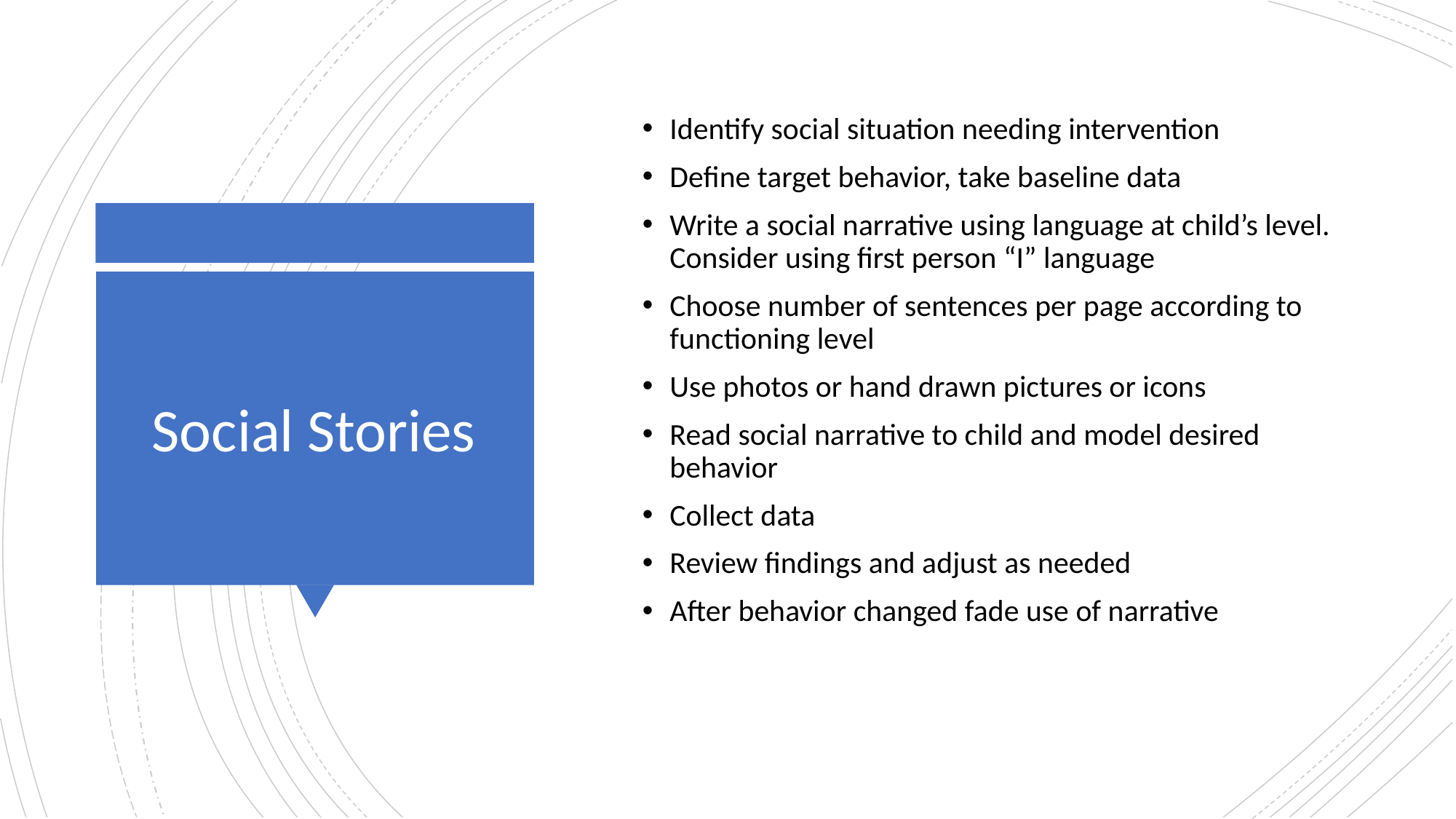

Identify social situation needing intervention
Define target behavior, take baseline data
Write a social narrative using language at child’s level. Consider using first person “I” language
Choose number of sentences per page according to functioning level
Use photos or hand drawn pictures or icons
Read social narrative to child and model desired behavior
Collect data
Review findings and adjust as needed
After behavior changed fade use of narrative

# Social Stories